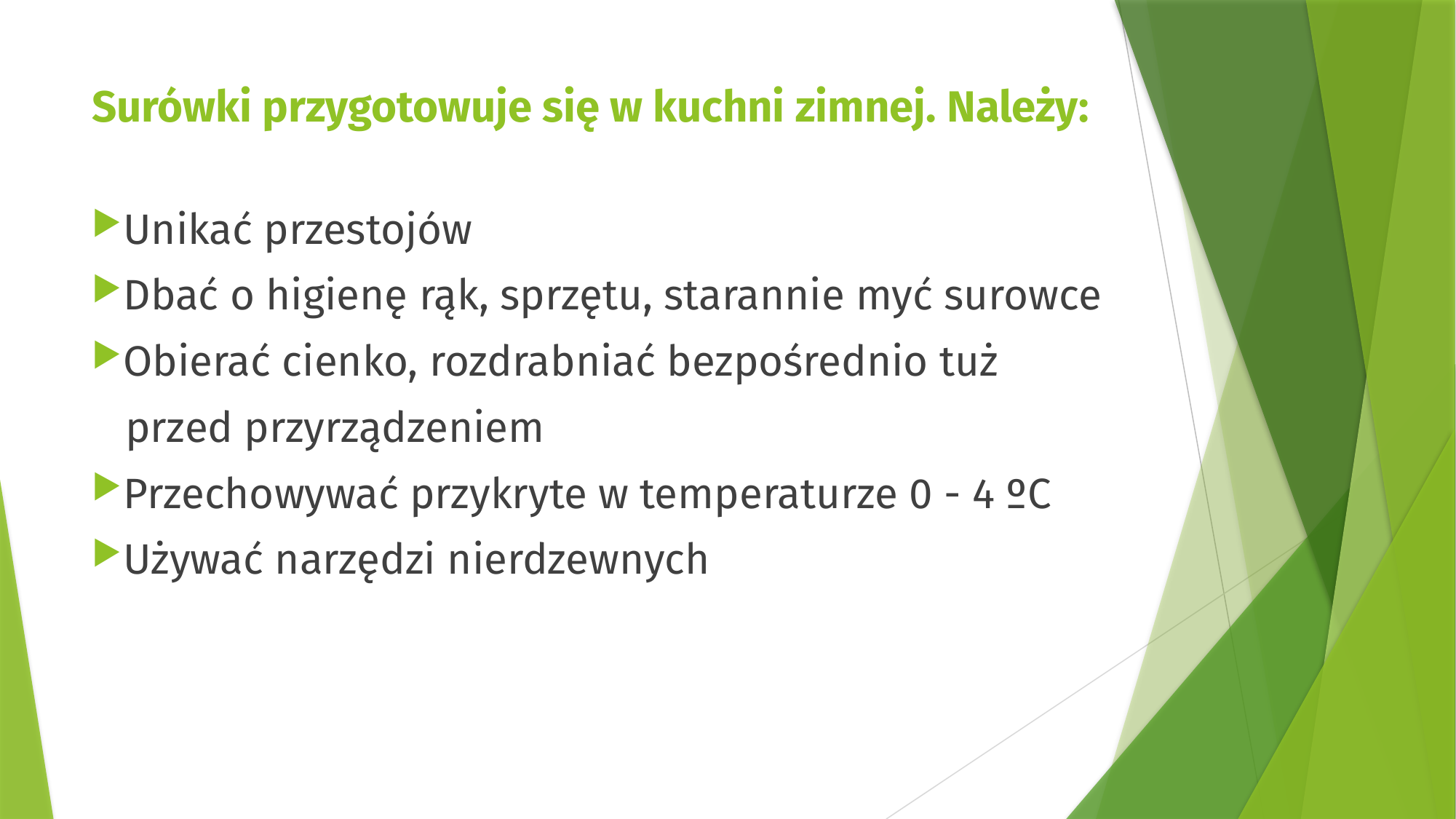

# Surówki przygotowuje się w kuchni zimnej. Należy:
Unikać przestojów
Dbać o higienę rąk, sprzętu, starannie myć surowce
Obierać cienko, rozdrabniać bezpośrednio tuż
   przed przyrządzeniem
Przechowywać przykryte w temperaturze 0 - 4 ºC
Używać narzędzi nierdzewnych